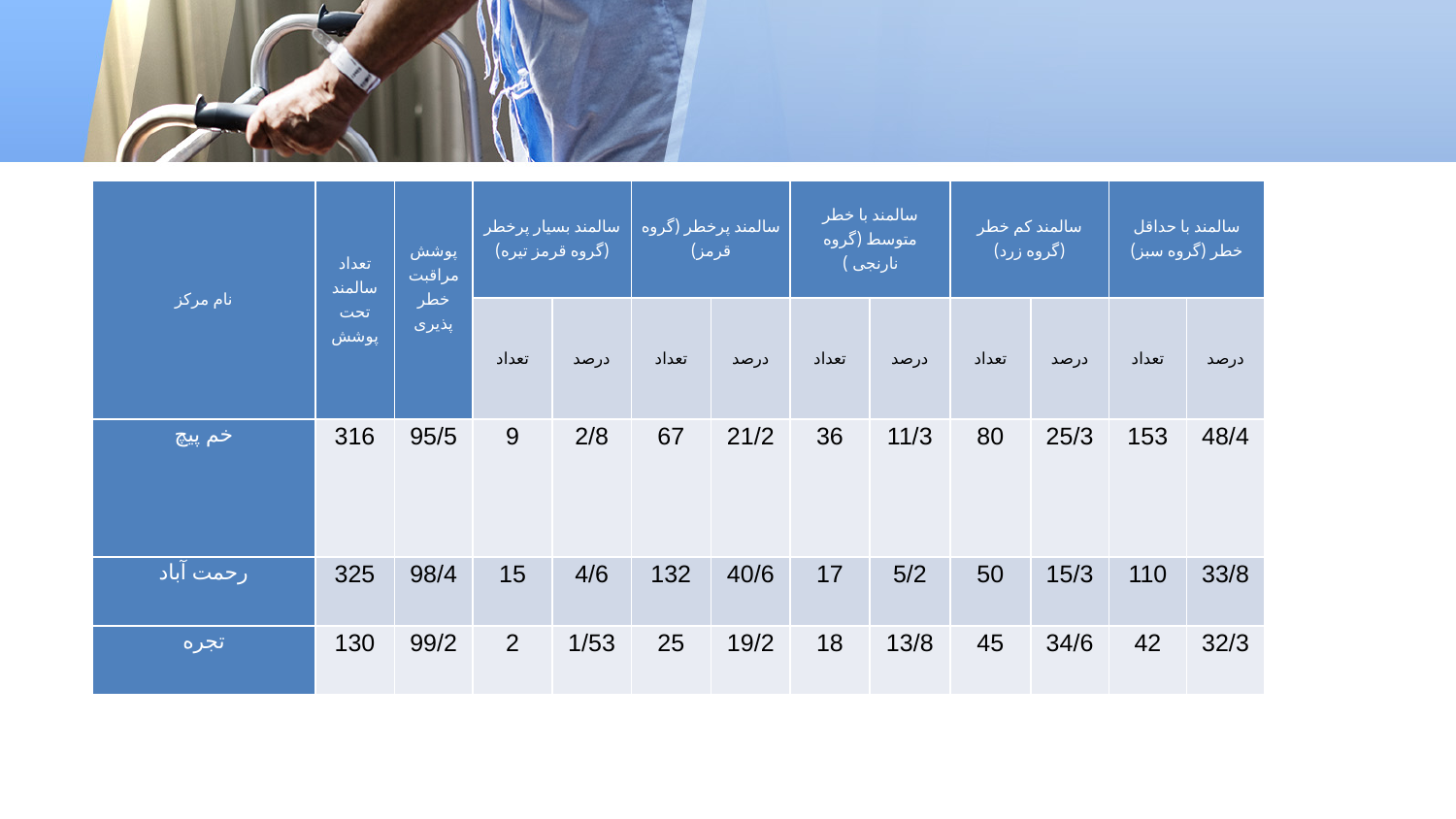

| نام مرکز | تعداد سالمند تحت پوشش | پوشش مراقبت خطر پذیری | سالمند بسیار پرخطر (گروه قرمز تیره) |  | سالمند پرخطر (گروه قرمز) |  | سالمند با خطر متوسط (گروه نارنجی ) |  | سالمند کم خطر (گروه زرد) |  | سالمند با حداقل خطر (گروه سبز) |  |
| --- | --- | --- | --- | --- | --- | --- | --- | --- | --- | --- | --- | --- |
|  |  |  | تعداد | درصد | تعداد | درصد | تعداد | درصد | تعداد | درصد | تعداد | درصد |
| خم پیچ | 316 | 95/5 | 9 | 2/8 | 67 | 21/2 | 36 | 11/3 | 80 | 25/3 | 153 | 48/4 |
| رحمت آباد | 325 | 98/4 | 15 | 4/6 | 132 | 40/6 | 17 | 5/2 | 50 | 15/3 | 110 | 33/8 |
| تجره | 130 | 99/2 | 2 | 1/53 | 25 | 19/2 | 18 | 13/8 | 45 | 34/6 | 42 | 32/3 |